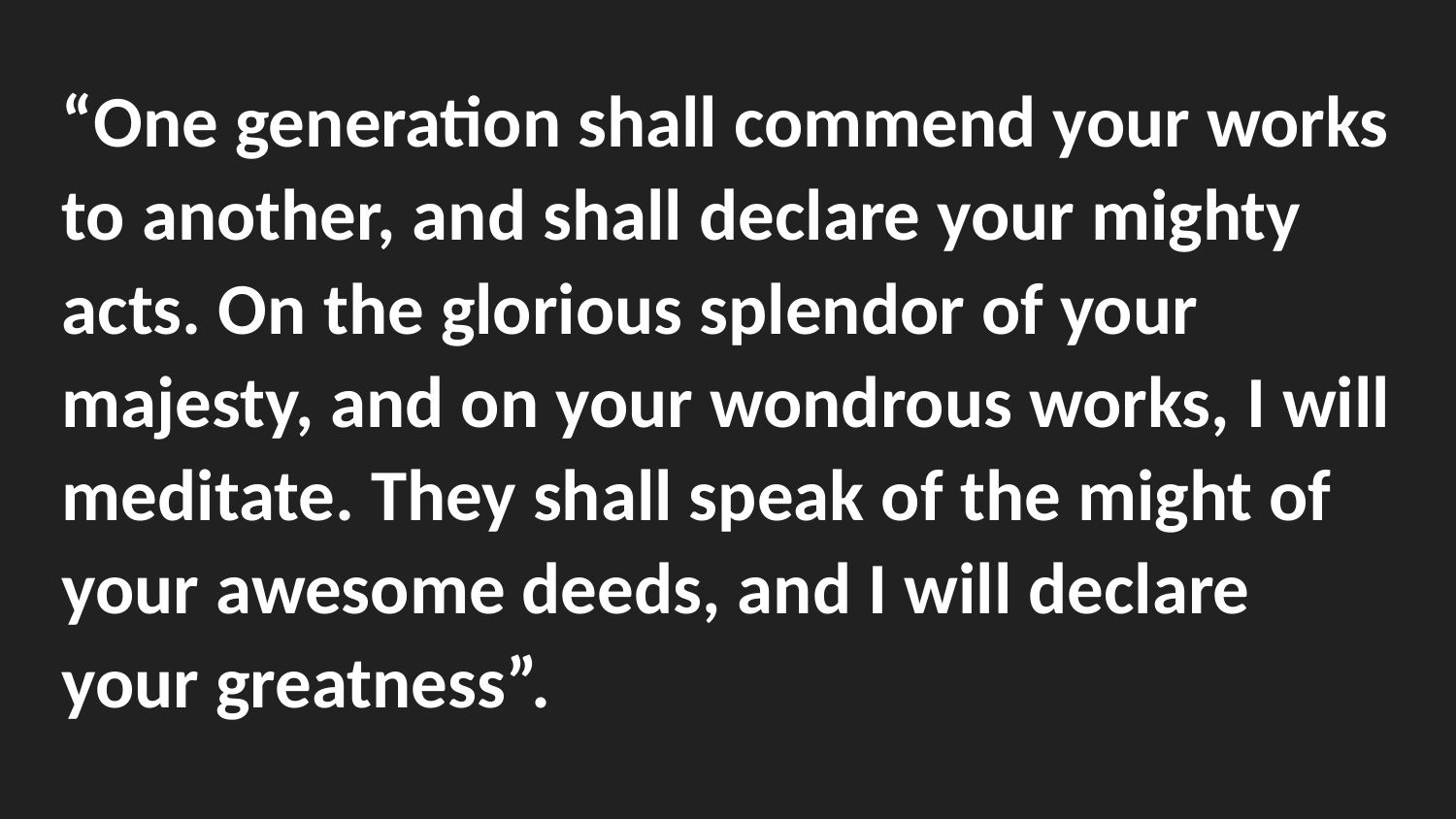

“One generation shall commend your works to another, and shall declare your mighty acts. On the glorious splendor of your majesty, and on your wondrous works, I will meditate. They shall speak of the might of your awesome deeds, and I will declare your greatness”.